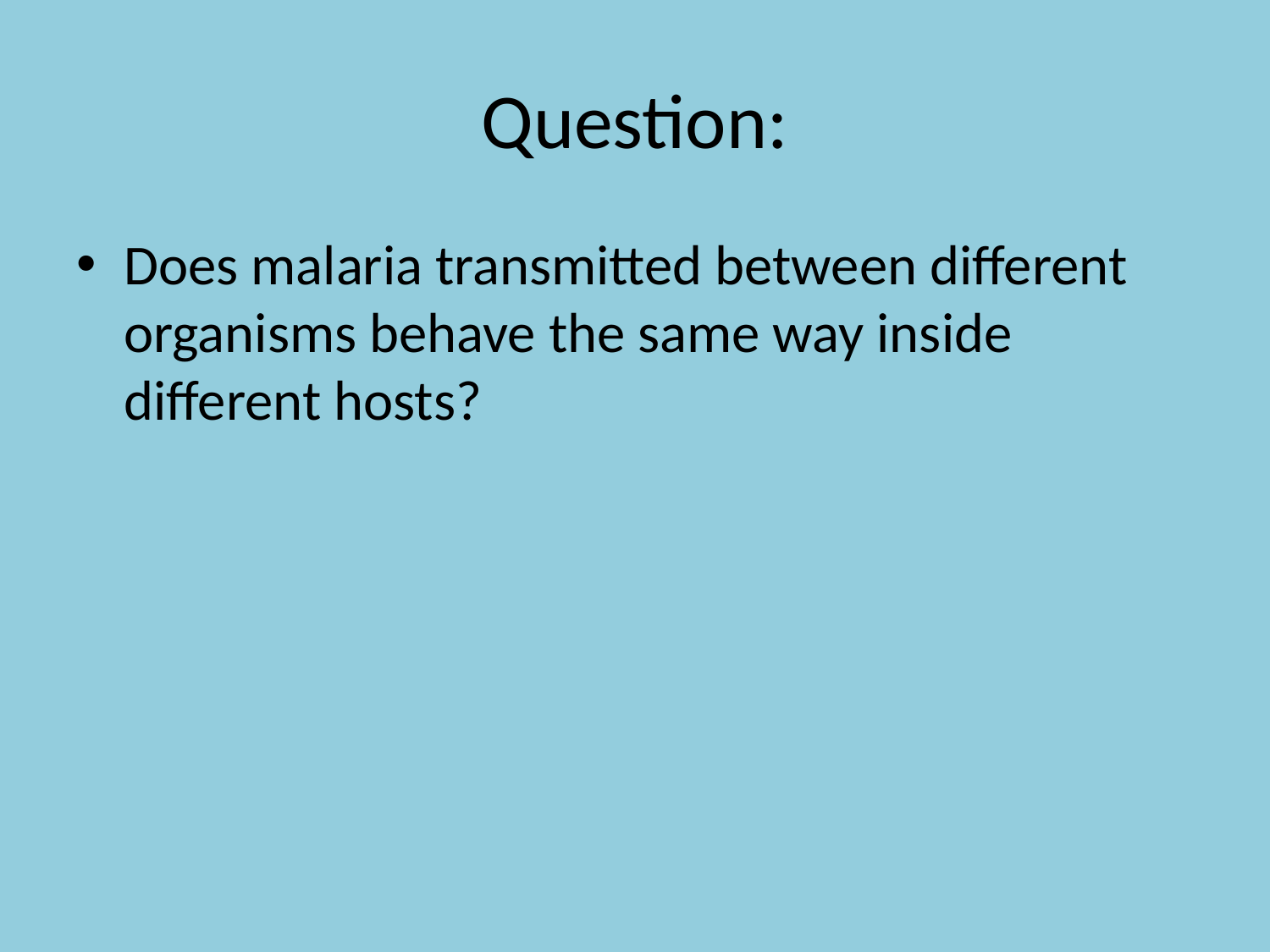

# Question:
Does malaria transmitted between different organisms behave the same way inside different hosts?